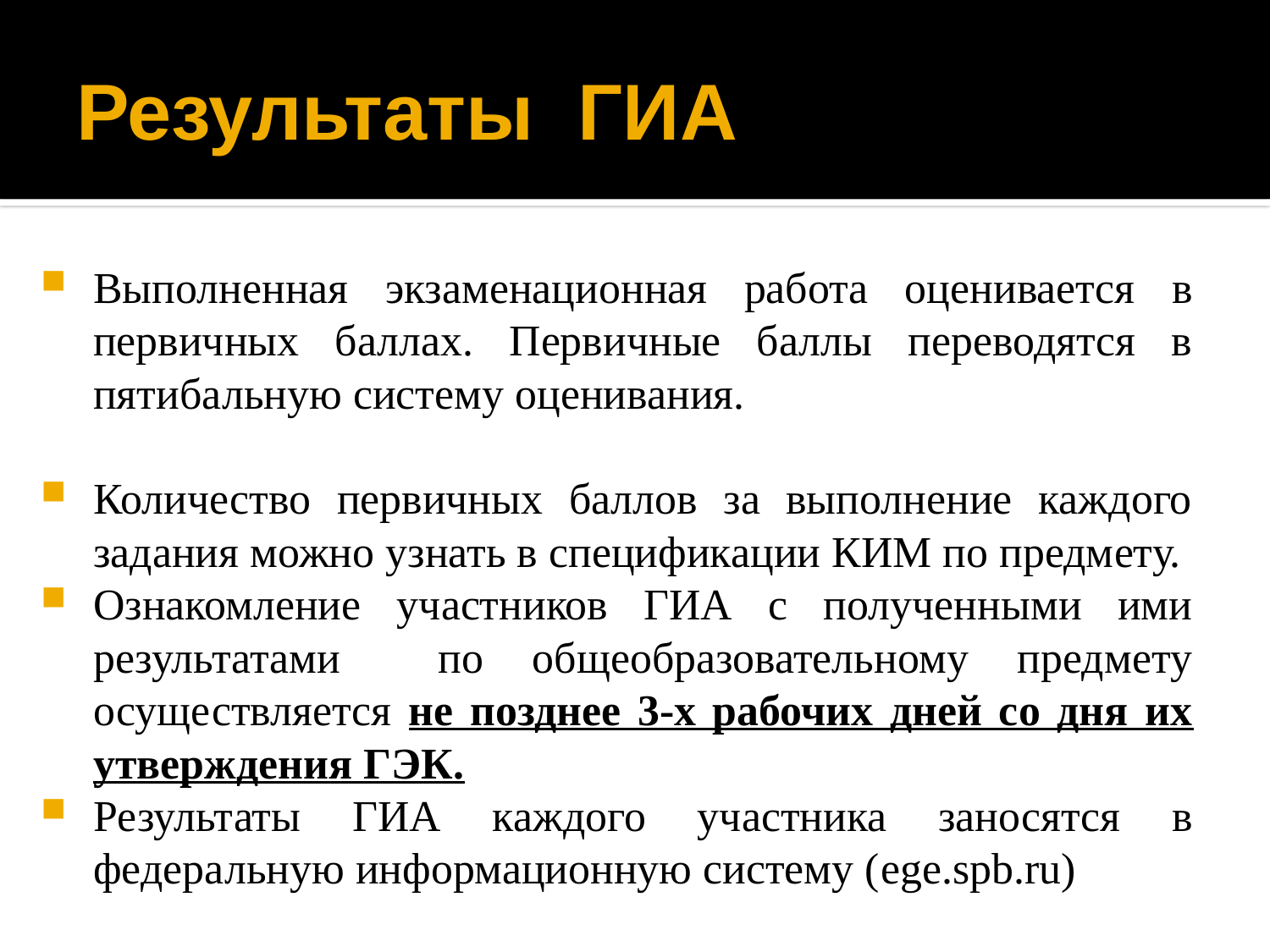

# Результаты  ГИА
Выполненная экзаменационная работа оценивается в первичных баллах. Первичные баллы переводятся в пятибальную систему оценивания.

Количество первичных баллов за выполнение каждого задания можно узнать в спецификации КИМ по предмету.
Ознакомление участников ГИА с полученными ими результатами  по общеобразовательному предмету осуществляется не позднее 3-х рабочих дней со дня их утверждения ГЭК.
Результаты ГИА каждого участника заносятся в федеральную информационную систему (ege.spb.ru)